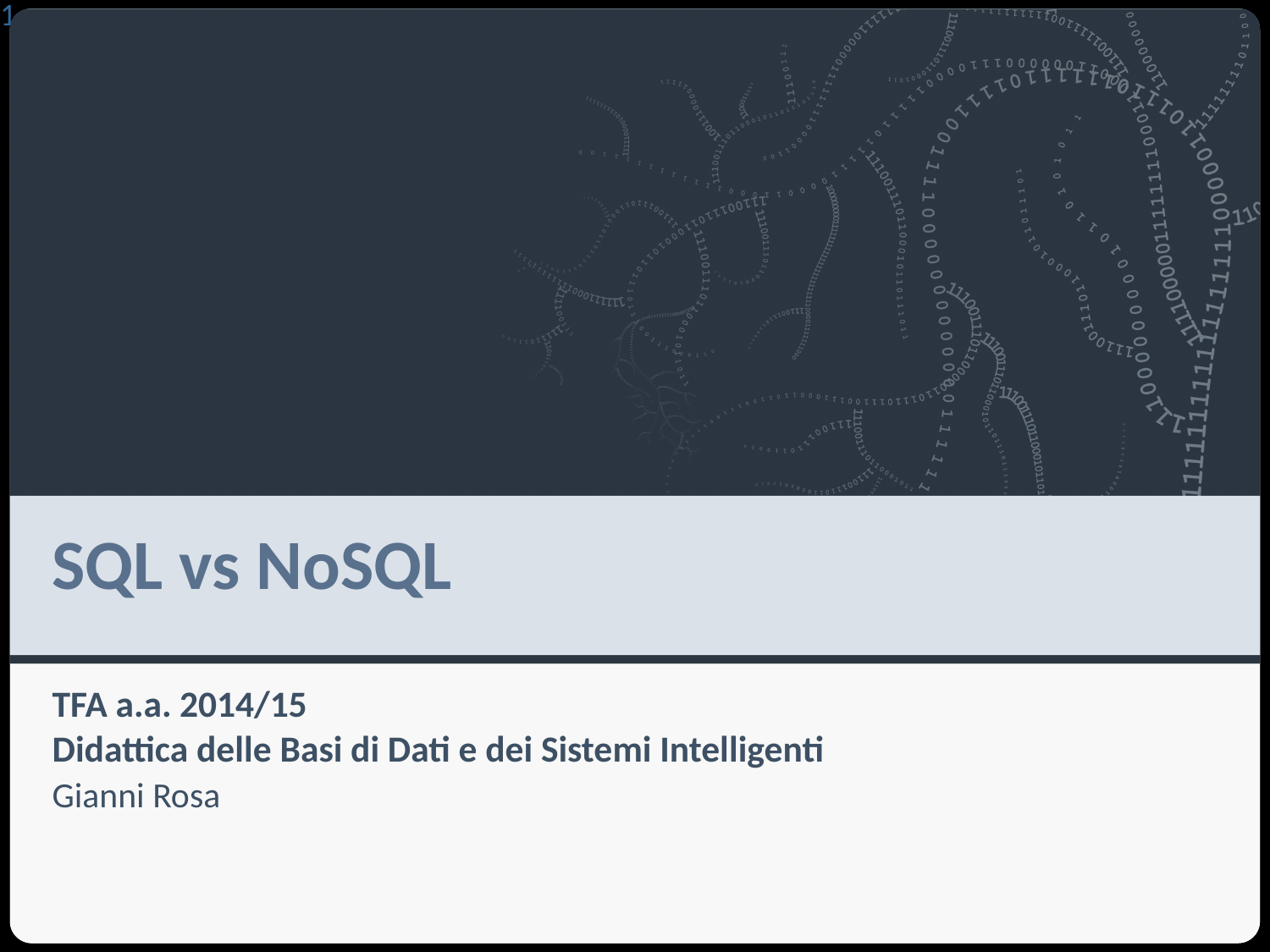

# SQL vs NoSQL
TFA a.a. 2014/15
Didattica delle Basi di Dati e dei Sistemi Intelligenti
Gianni Rosa